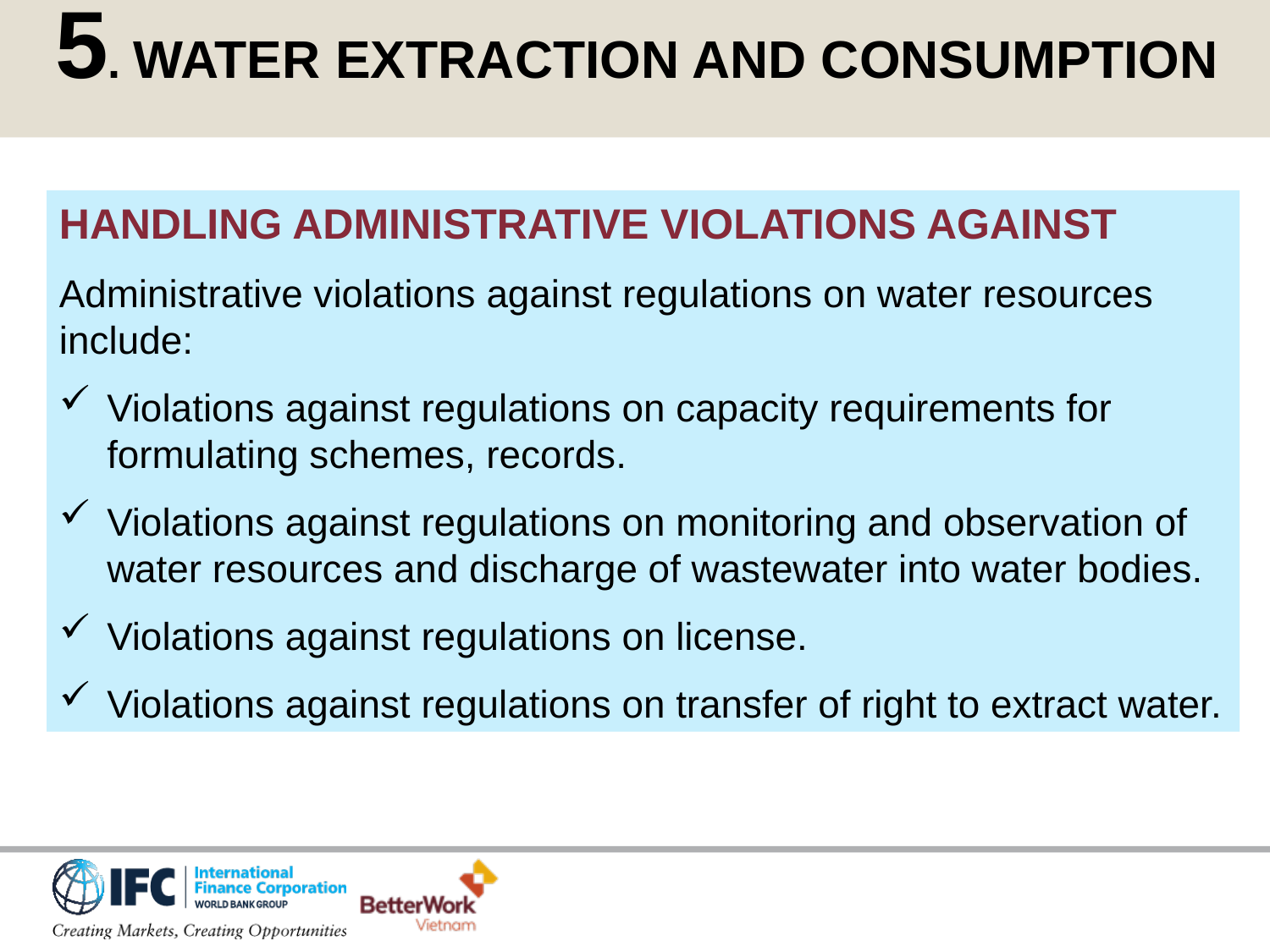

5. WATER EXTRACTION AND CONSUMPTION
HANDLING ADMINISTRATIVE VIOLATIONS AGAINST
Administrative violations against regulations on water resources include:
Violations against regulations on capacity requirements for formulating schemes, records.
Violations against regulations on monitoring and observation of water resources and discharge of wastewater into water bodies.
Violations against regulations on license.
Violations against regulations on transfer of right to extract water.